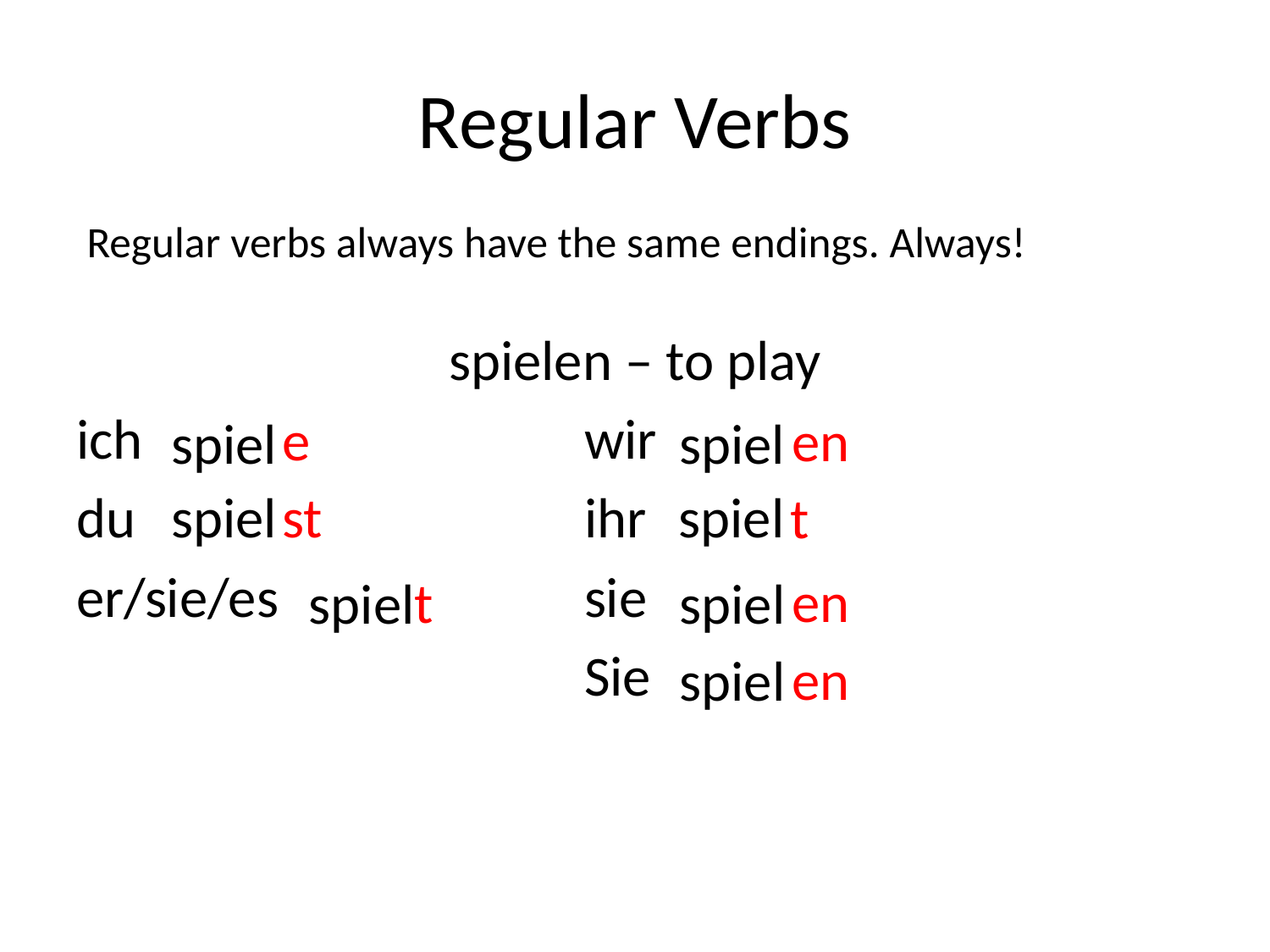

# Regular Verbs
Regular verbs always have the same endings. Always!
spielen – to play
ich				wir
du				ihr
er/sie/es			sie
				Sie
e
en
spiel
spiel
st
spiel
spiel
t
en
t
spiel
spiel
en
spiel